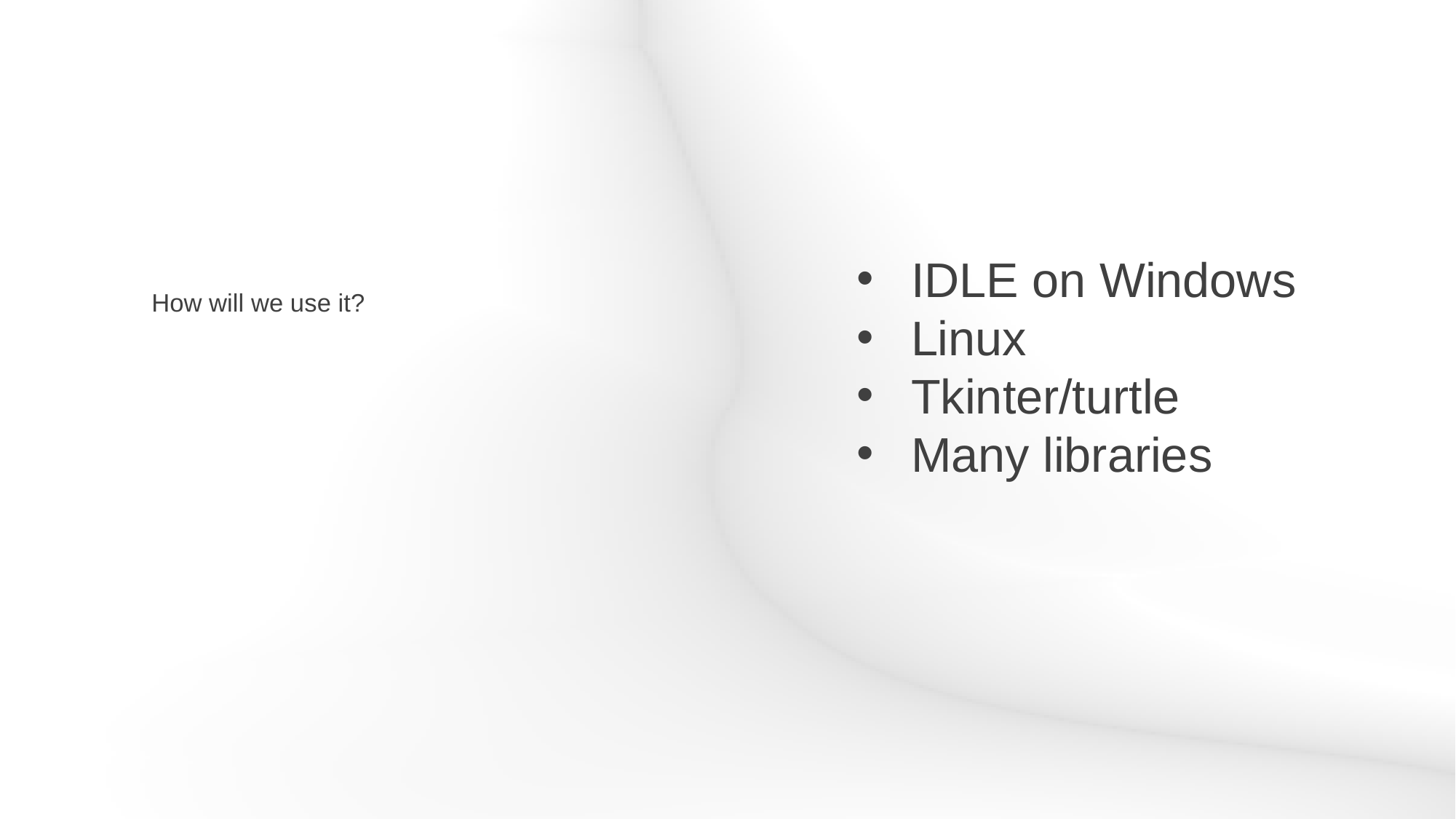

How will we use it?

IDLE on Windows
Linux
Tkinter/turtle
Many libraries